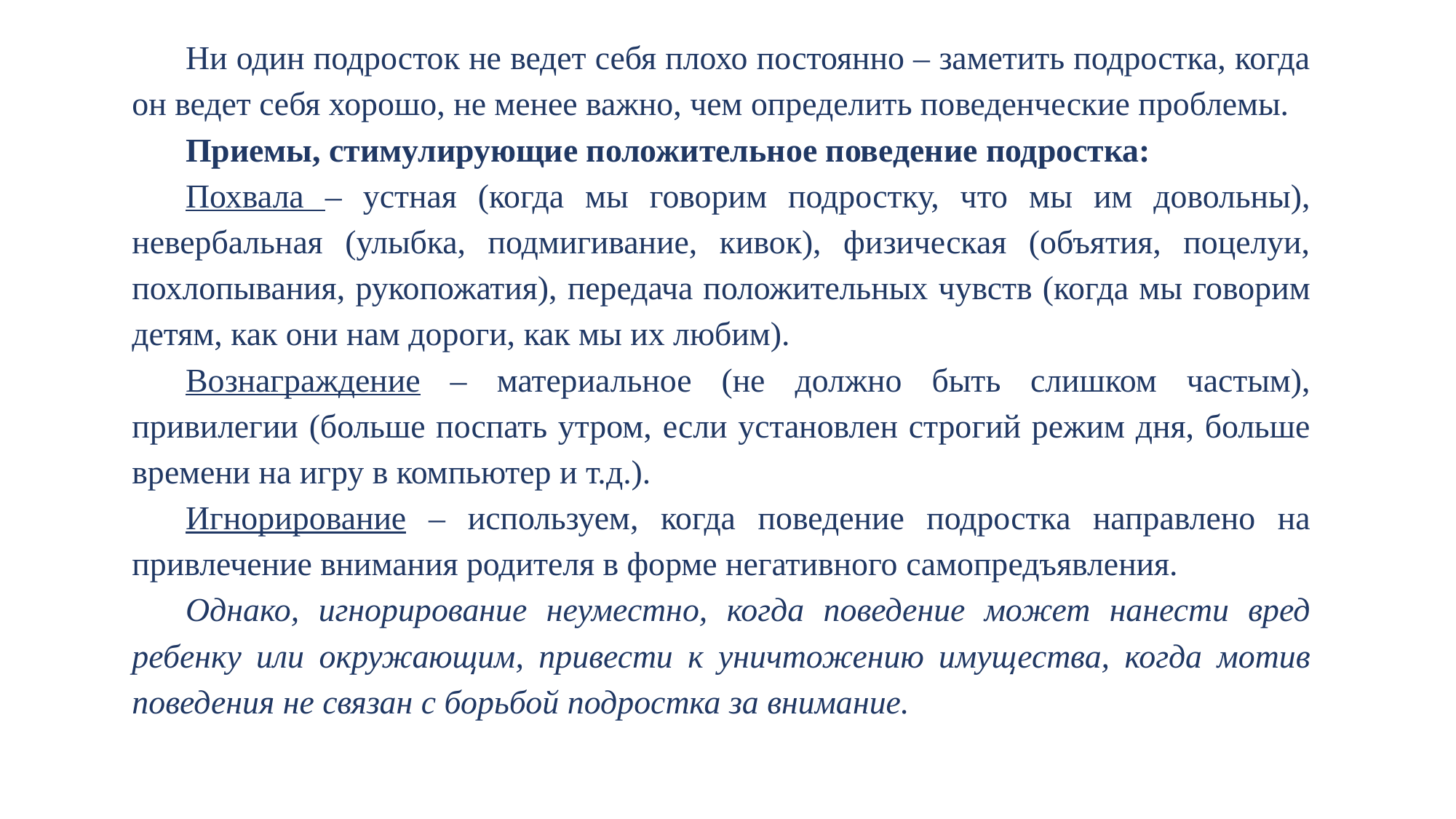

Ни один подросток не ведет себя плохо постоянно – заметить подростка, когда он ведет себя хорошо, не менее важно, чем определить поведенческие проблемы.
Приемы, стимулирующие положительное поведение подростка:
Похвала – устная (когда мы говорим подростку, что мы им довольны), невербальная (улыбка, подмигивание, кивок), физическая (объятия, поцелуи, похлопывания, рукопожатия), передача положительных чувств (когда мы говорим детям, как они нам дороги, как мы их любим).
Вознаграждение – материальное (не должно быть слишком частым), привилегии (больше поспать утром, если установлен строгий режим дня, больше времени на игру в компьютер и т.д.).
Игнорирование – используем, когда поведение подростка направлено на привлечение внимания родителя в форме негативного самопредъявления.
Однако, игнорирование неуместно, когда поведение может нанести вред ребенку или окружающим, привести к уничтожению имущества, когда мотив поведения не связан с борьбой подростка за внимание.